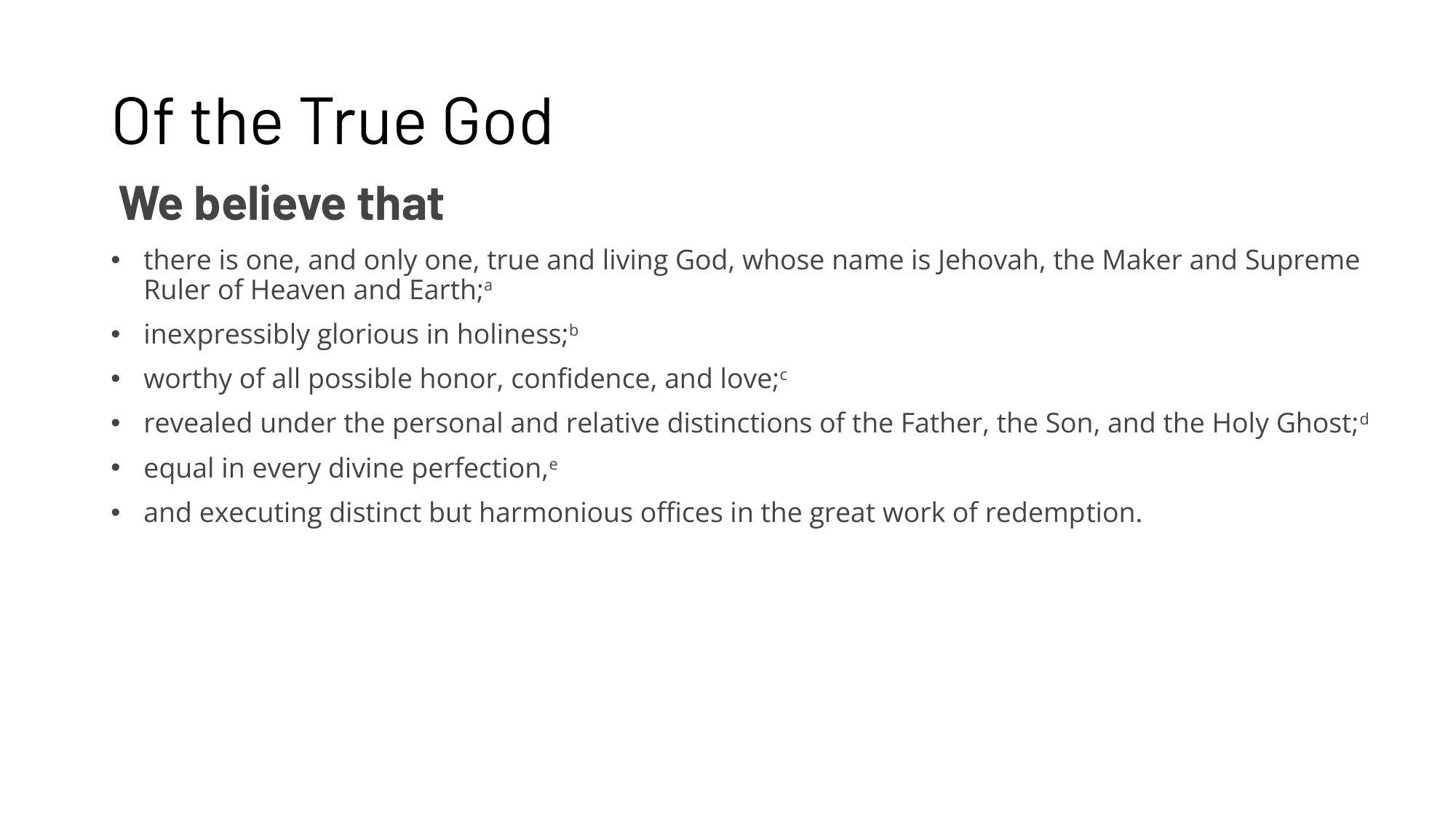

# Of the True God
 We believe that
there is one, and only one, true and living God, whose name is Jehovah, the Maker and Supreme Ruler of Heaven and Earth;a
inexpressibly glorious in holiness;b
worthy of all possible honor, confidence, and love;c
revealed under the personal and relative distinctions of the Father, the Son, and the Holy Ghost;d
equal in every divine perfection,e
and executing distinct but harmonious offices in the great work of redemp­tion.